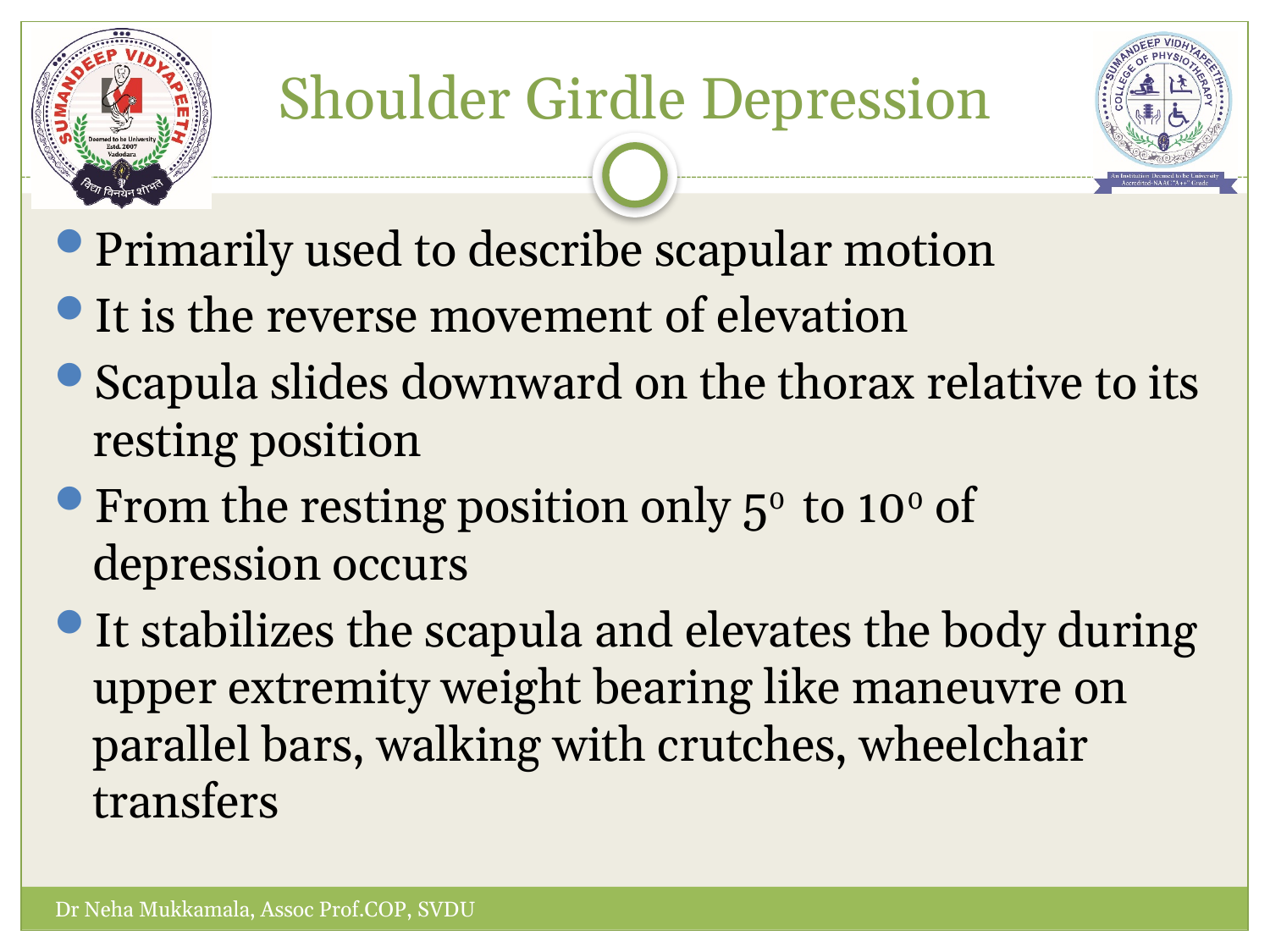

# Shoulder Girdle Depression
Primarily used to describe scapular motion
It is the reverse movement of elevation
Scapula slides downward on the thorax relative to its resting position
From the resting position only 50  to 100 of depression occurs
It stabilizes the scapula and elevates the body during upper extremity weight bearing like maneuvre on parallel bars, walking with crutches, wheelchair transfers
Dr Neha Mukkamala, Assoc Prof.COP, SVDU